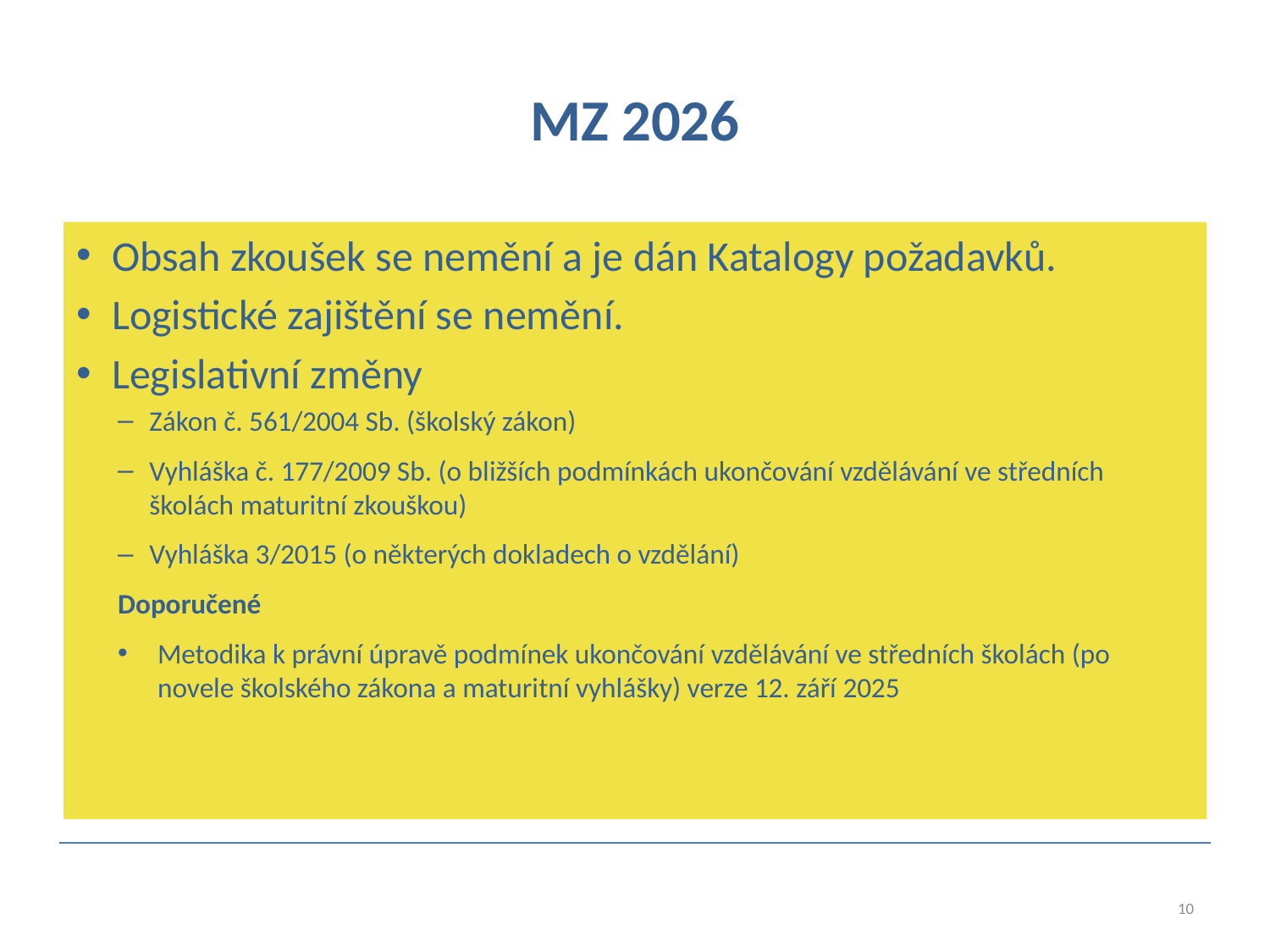

# MZ 2026
Obsah zkoušek se nemění a je dán Katalogy požadavků.
Logistické zajištění se nemění.
Legislativní změny
Zákon č. 561/2004 Sb. (školský zákon)
Vyhláška č. 177/2009 Sb. (o bližších podmínkách ukončování vzdělávání ve středních školách maturitní zkouškou)
Vyhláška 3/2015 (o některých dokladech o vzdělání)
Doporučené
Metodika k právní úpravě podmínek ukončování vzdělávání ve středních školách (po novele školského zákona a maturitní vyhlášky) verze 12. září 2025

10